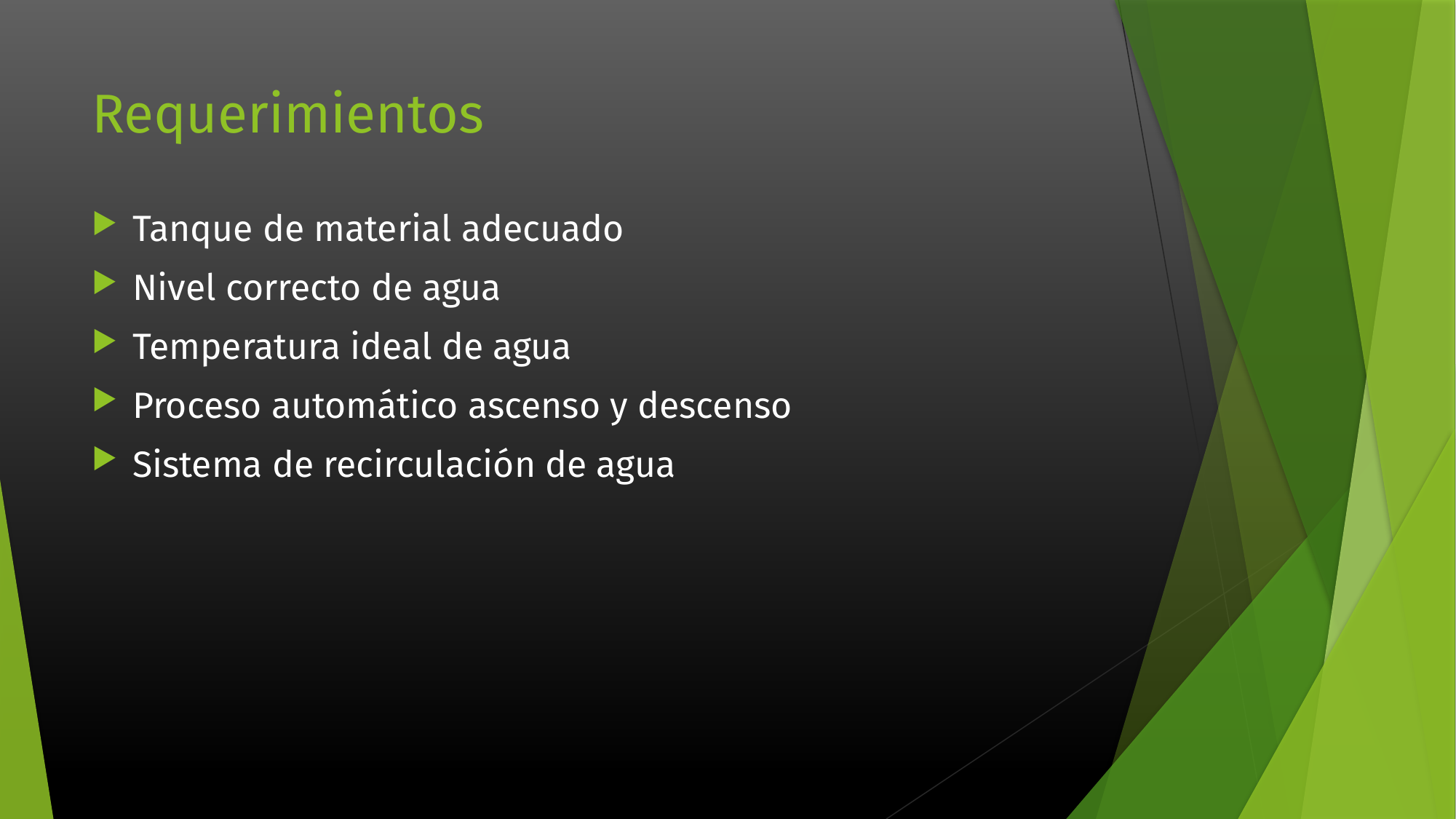

# Requerimientos
Tanque de material adecuado
Nivel correcto de agua
Temperatura ideal de agua
Proceso automático ascenso y descenso
Sistema de recirculación de agua